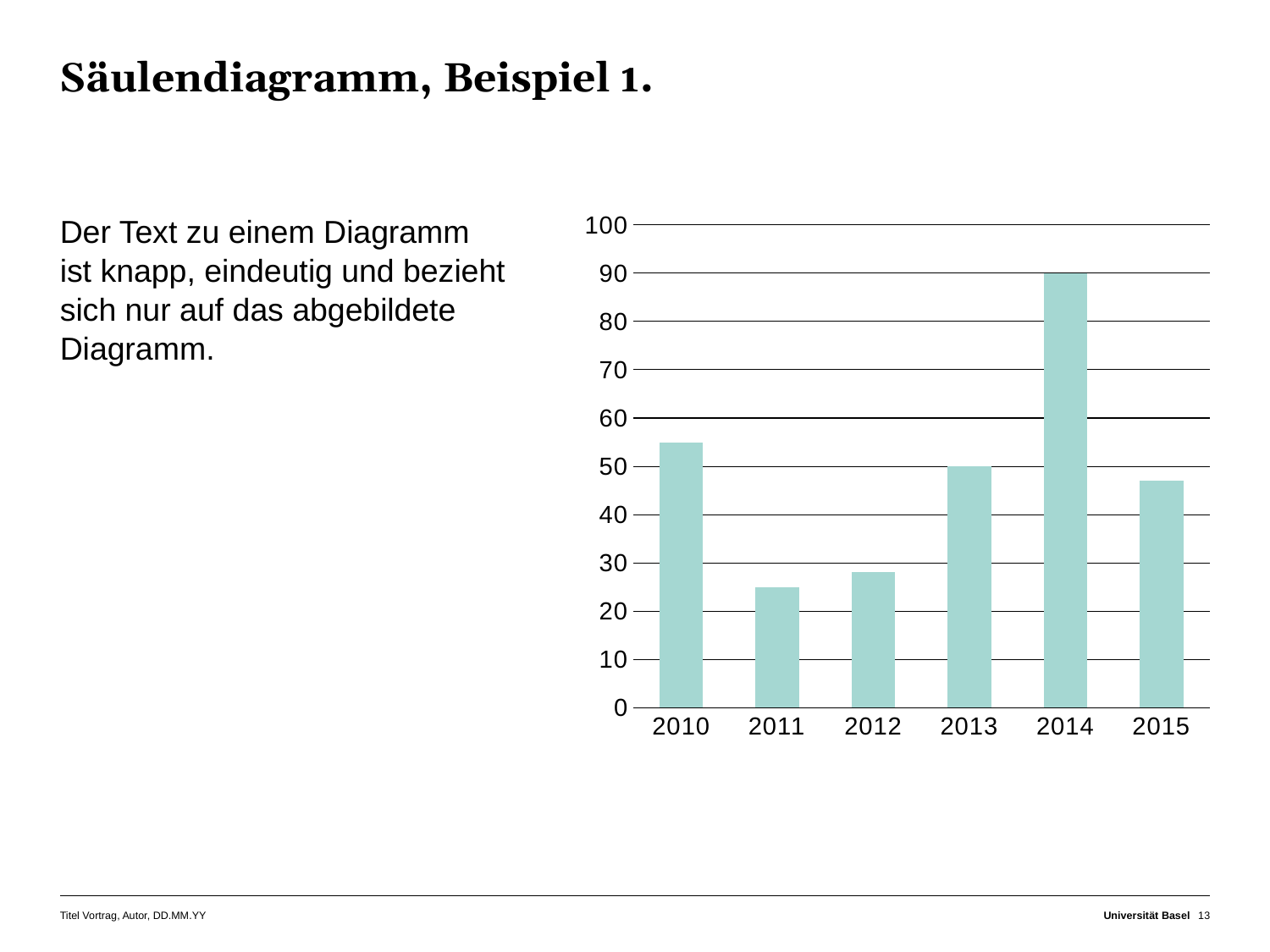

# Säulendiagramm, Beispiel 1.
Der Text zu einem Diagramm
ist knapp, eindeutig und bezieht sich nur auf das abgebildete
Diagramm.

### Chart

| Category | Datenreihe 1 |
|---|---|
| 2010 | 55.0 |
| 2011 | 25.0 |
| 2012 | 28.0 |
| 2013 | 50.0 |
| 2014 | 90.0 |
| 2015 | 47.0 |
Titel Vortrag, Autor, DD.MM.YY
Universität Basel
13